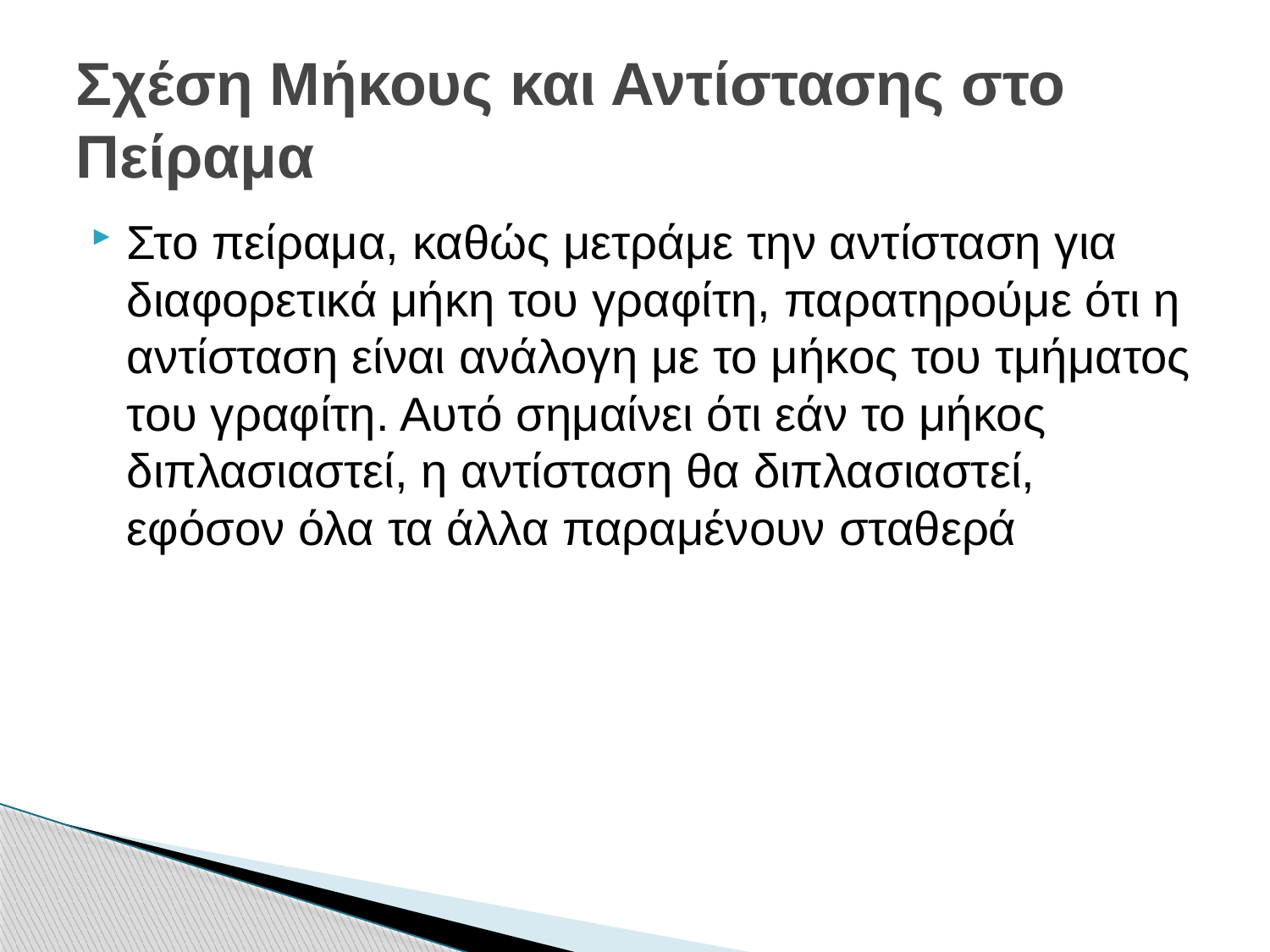

# Σχέση Μήκους και Αντίστασης στο Πείραμα
Στο πείραμα, καθώς μετράμε την αντίσταση για διαφορετικά μήκη του γραφίτη, παρατηρούμε ότι η αντίσταση είναι ανάλογη με το μήκος του τμήματος του γραφίτη. Αυτό σημαίνει ότι εάν το μήκος διπλασιαστεί, η αντίσταση θα διπλασιαστεί, εφόσον όλα τα άλλα παραμένουν σταθερά